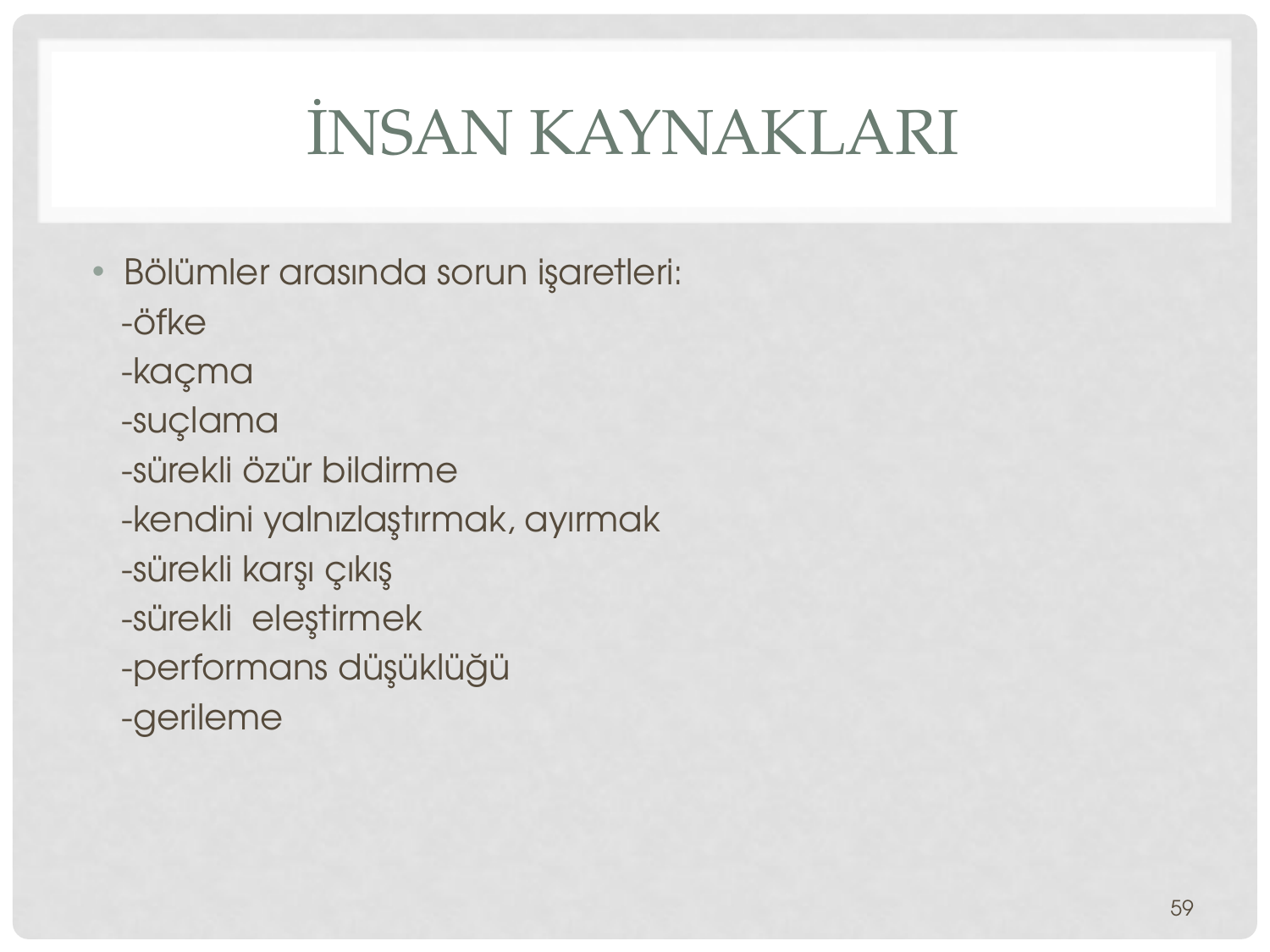

# İNSAN KAYNAKLARI
Bölümler arasında sorun işaretleri:
   -öfke
   -kaçma
   -suçlama
   -sürekli özür bildirme
   -kendini yalnızlaştırmak, ayırmak
   -sürekli karşı çıkış
   -sürekli  eleştirmek
   -performans düşüklüğü
   -gerileme

59